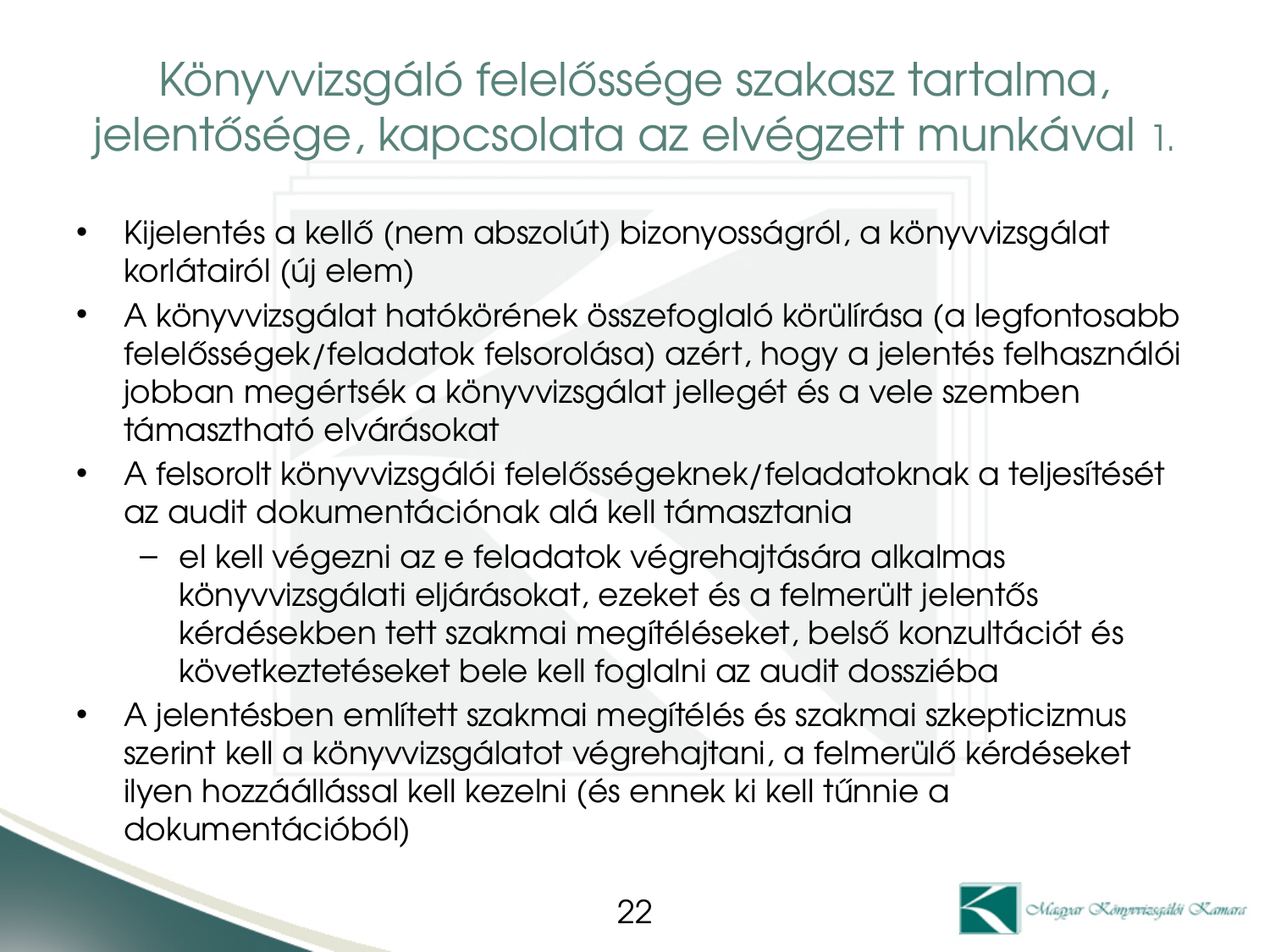

# Könyvvizsgáló felelőssége szakasz tartalma, jelentősége, kapcsolata az elvégzett munkával 1.
Kijelentés a kellő (nem abszolút) bizonyosságról, a könyvvizsgálat korlátairól (új elem)
A könyvvizsgálat hatókörének összefoglaló körülírása (a legfontosabb felelősségek/feladatok felsorolása) azért, hogy a jelentés felhasználói jobban megértsék a könyvvizsgálat jellegét és a vele szemben támasztható elvárásokat
A felsorolt könyvvizsgálói felelősségeknek/feladatoknak a teljesítését az audit dokumentációnak alá kell támasztania
el kell végezni az e feladatok végrehajtására alkalmas könyvvizsgálati eljárásokat, ezeket és a felmerült jelentős kérdésekben tett szakmai megítéléseket, belső konzultációt és következtetéseket bele kell foglalni az audit dossziéba
A jelentésben említett szakmai megítélés és szakmai szkepticizmus szerint kell a könyvvizsgálatot végrehajtani, a felmerülő kérdéseket ilyen hozzáállással kell kezelni (és ennek ki kell tűnnie a dokumentációból)
22